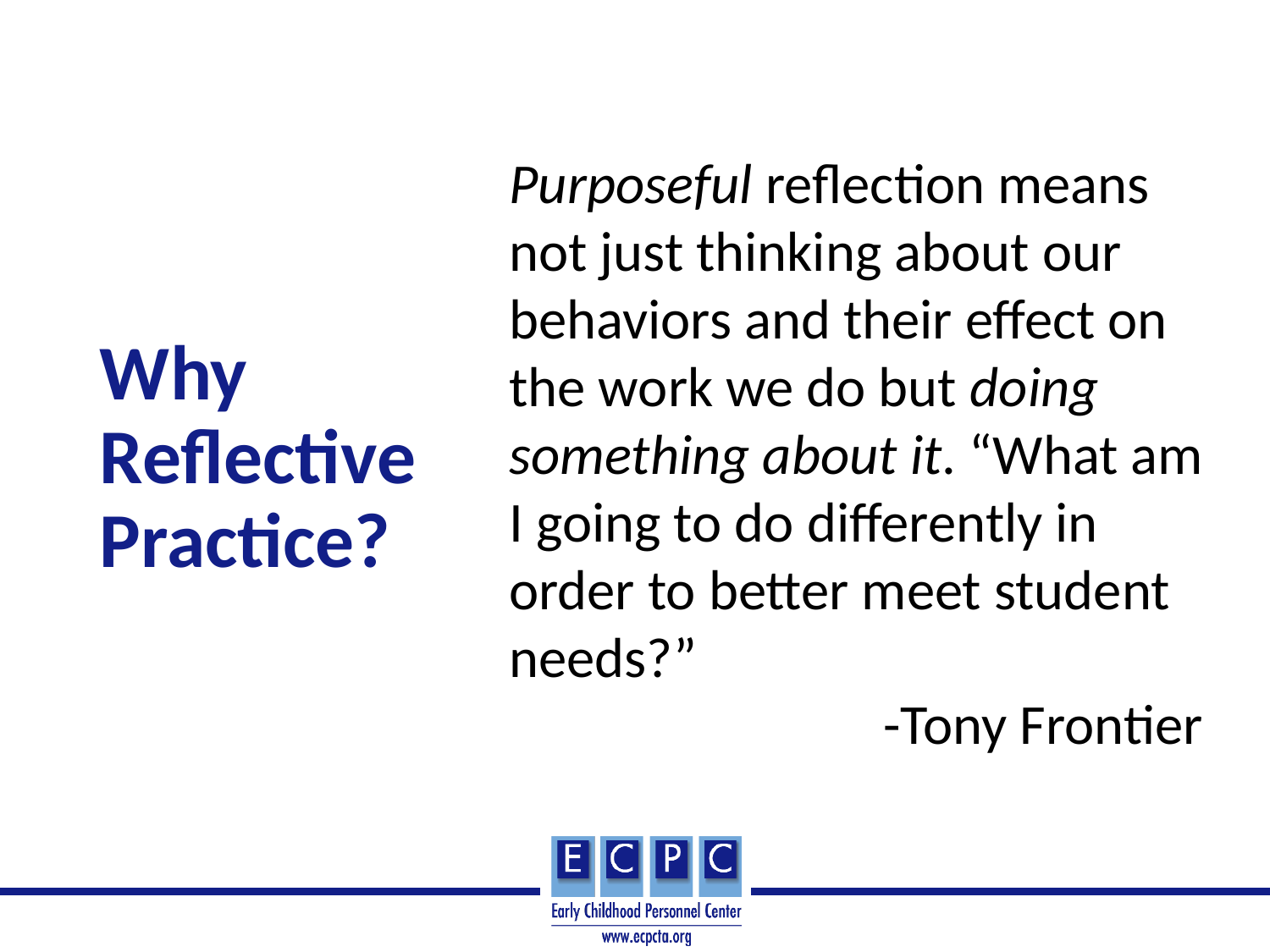

Purposeful reflection means not just thinking about our behaviors and their effect on the work we do but doing something about it. “What am I going to do differently in order to better meet student needs?”
-Tony Frontier
# Why Reflective Practice?